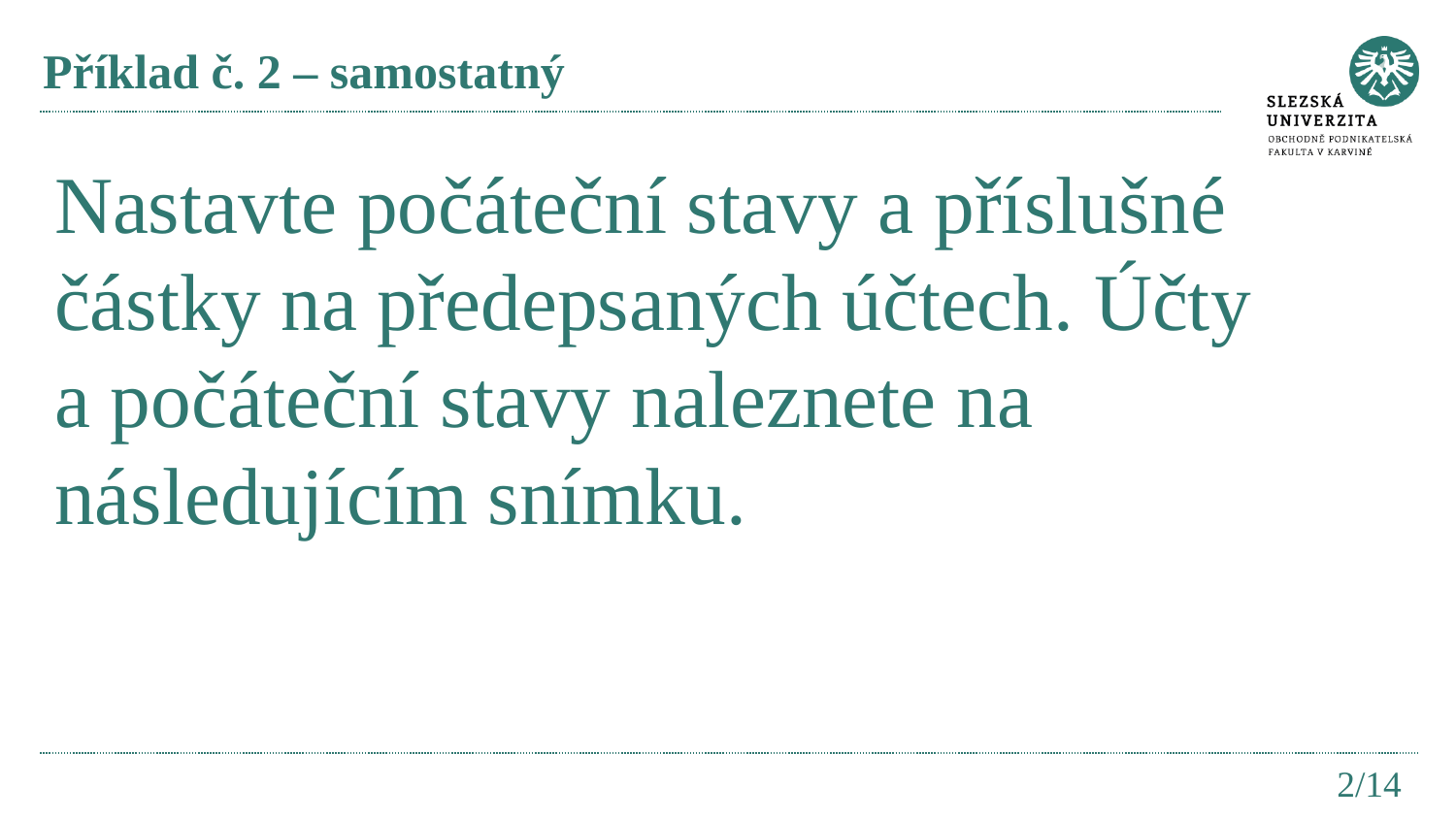

# Příklad č. 2 – samostatný
Nastavte počáteční stavy a příslušné částky na předepsaných účtech. Účty a počáteční stavy naleznete na následujícím snímku.
2/14